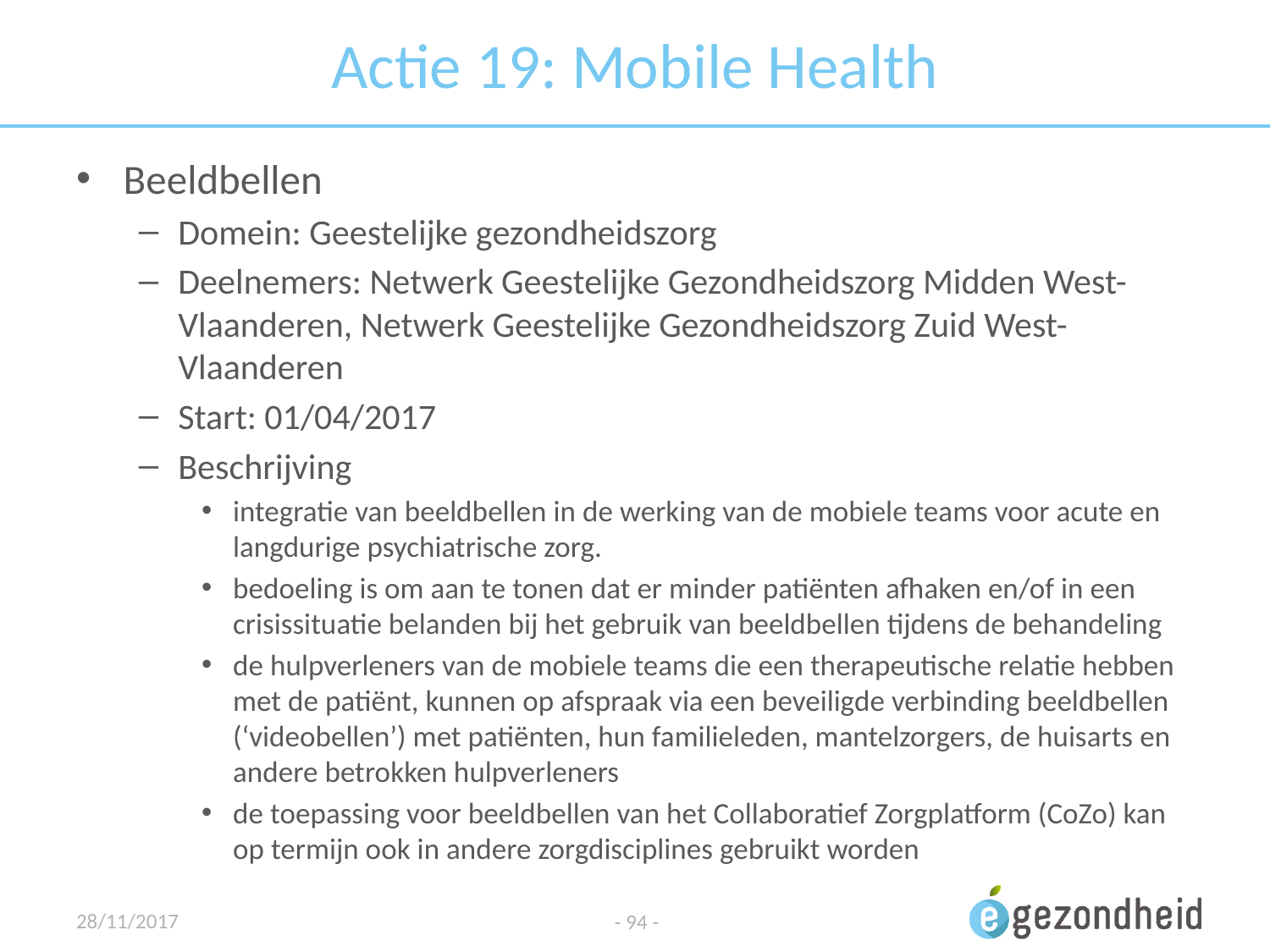

# Actie 19: Mobile Health
Beeldbellen
Domein: Geestelijke gezondheidszorg
Deelnemers: Netwerk Geestelijke Gezondheidszorg Midden West-Vlaanderen, Netwerk Geestelijke Gezondheidszorg Zuid West-Vlaanderen
Start: 01/04/2017
Beschrijving
integratie van beeldbellen in de werking van de mobiele teams voor acute en langdurige psychiatrische zorg.
bedoeling is om aan te tonen dat er minder patiënten afhaken en/of in een crisissituatie belanden bij het gebruik van beeldbellen tijdens de behandeling
de hulpverleners van de mobiele teams die een therapeutische relatie hebben met de patiënt, kunnen op afspraak via een beveiligde verbinding beeldbellen (‘videobellen’) met patiënten, hun familieleden, mantelzorgers, de huisarts en andere betrokken hulpverleners
de toepassing voor beeldbellen van het Collaboratief Zorgplatform (CoZo) kan op termijn ook in andere zorgdisciplines gebruikt worden

28/11/2017
- 94 -